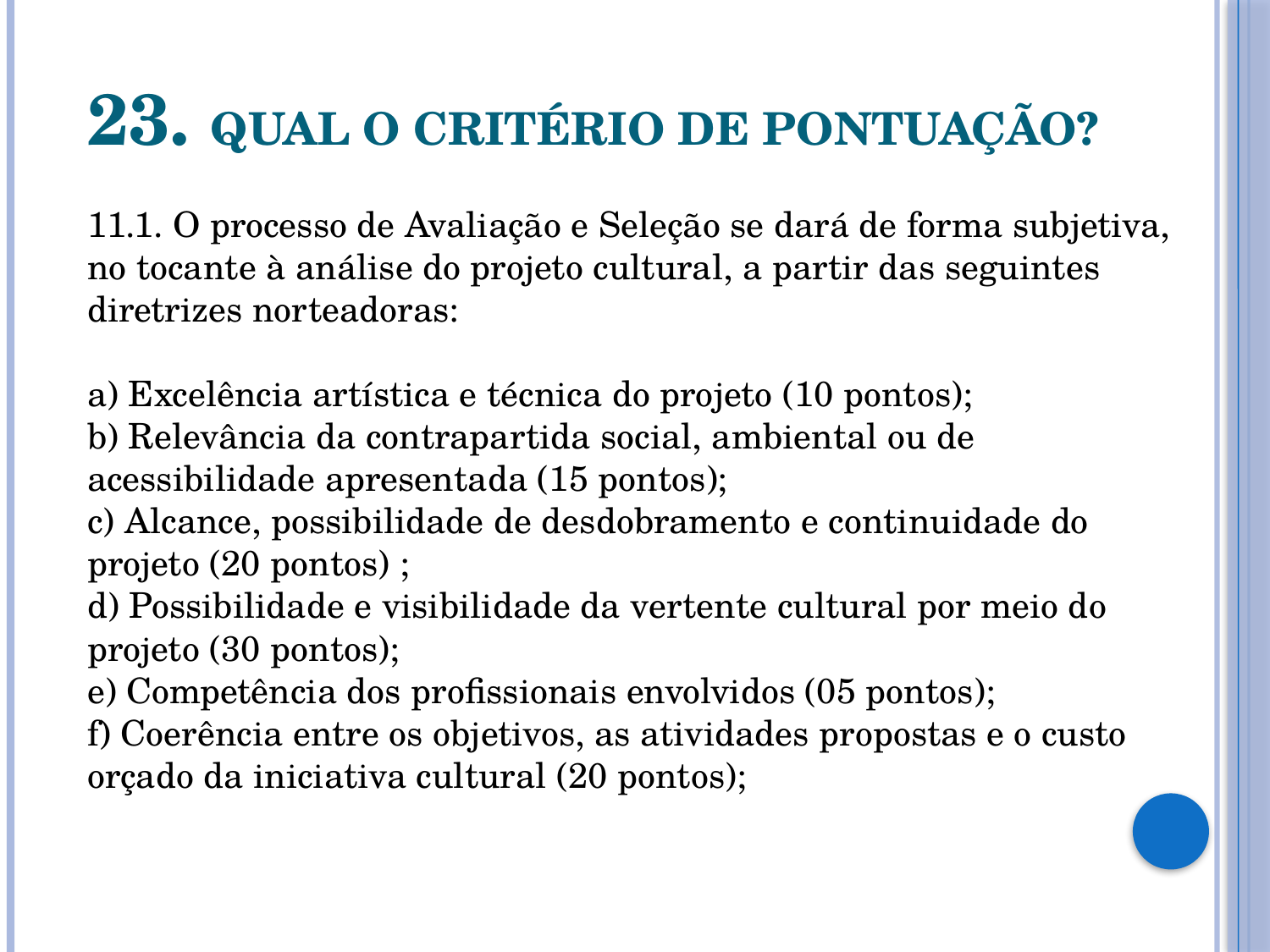

23. Qual o critério de pontuação?
11.1. O processo de Avaliação e Seleção se dará de forma subjetiva, no tocante à análise do projeto cultural, a partir das seguintes diretrizes norteadoras:

a) Excelência artística e técnica do projeto (10 pontos);
b) Relevância da contrapartida social, ambiental ou de acessibilidade apresentada (15 pontos);
c) Alcance, possibilidade de desdobramento e continuidade do projeto (20 pontos) ;
d) Possibilidade e visibilidade da vertente cultural por meio do projeto (30 pontos);
e) Competência dos profissionais envolvidos (05 pontos);
f) Coerência entre os objetivos, as atividades propostas e o custo orçado da iniciativa cultural (20 pontos);